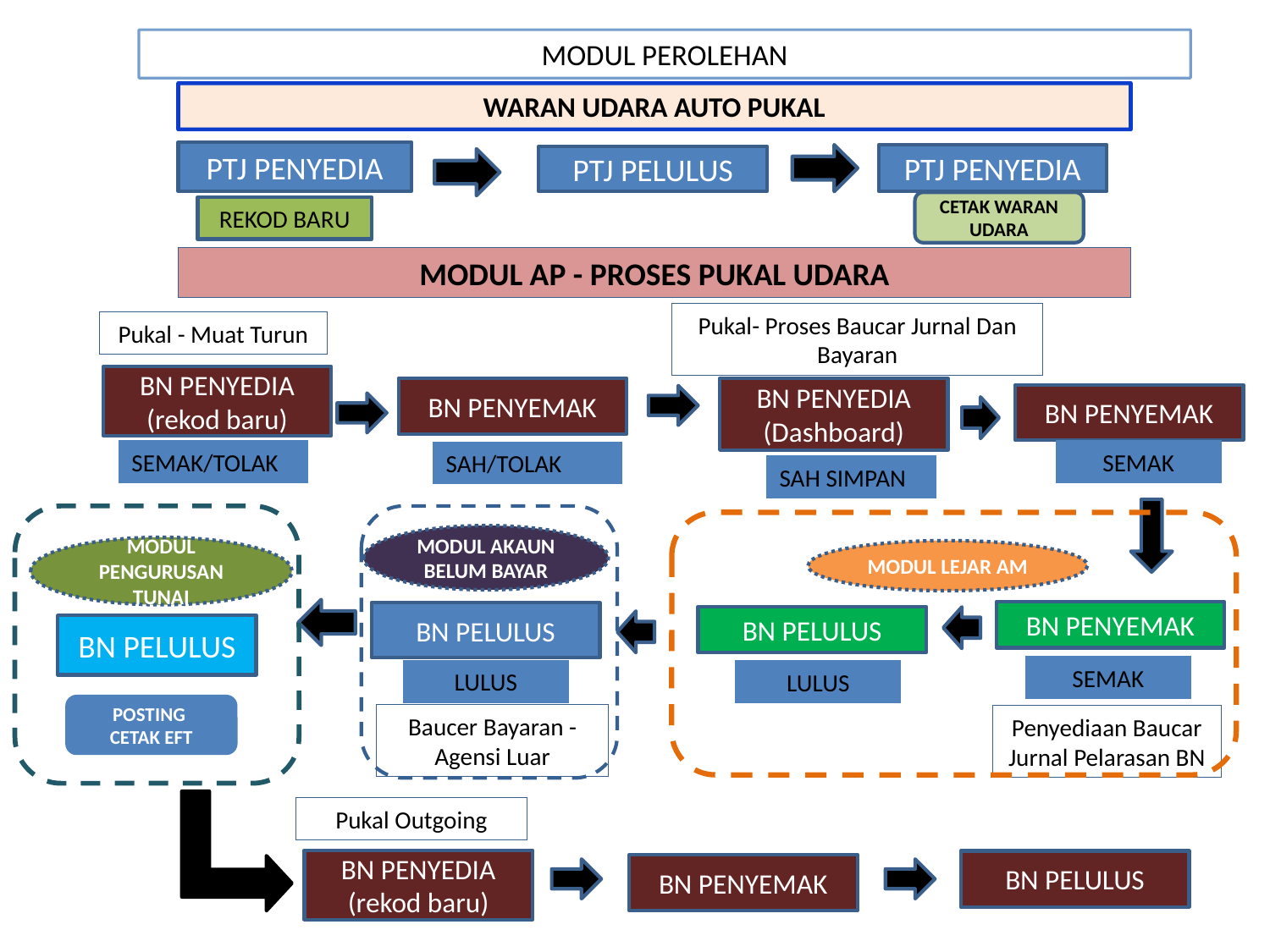

# MODUL PEROLEHAN
WARAN UDARA AUTO PUKAL
PTJ PENYEDIA

PTJ PENYEDIA
PTJ PELULUS

CETAK WARAN UDARA
REKOD BARU
MODUL AP - PROSES PUKAL UDARA
Pukal- Proses Baucar Jurnal Dan Bayaran
Pukal - Muat Turun
BN PENYEDIA
(rekod baru)
BN PENYEDIA
(Dashboard)
BN PENYEMAK
BN PENYEMAK

SEMAK
SEMAK/TOLAK
SAH/TOLAK
SAH SIMPAN

MODUL AKAUN BELUM BAYAR
MODUL PENGURUSAN TUNAI

MODUL LEJAR AM

BN PENYEMAK

BN PELULUS

BN PELULUS

BN PELULUS
SEMAK
LULUS
LULUS
POSTING
CETAK EFT
Baucer Bayaran - Agensi Luar
Penyediaan Baucar Jurnal Pelarasan BN

Pukal Outgoing
BN PENYEDIA
(rekod baru)
BN PELULUS
BN PENYEMAK